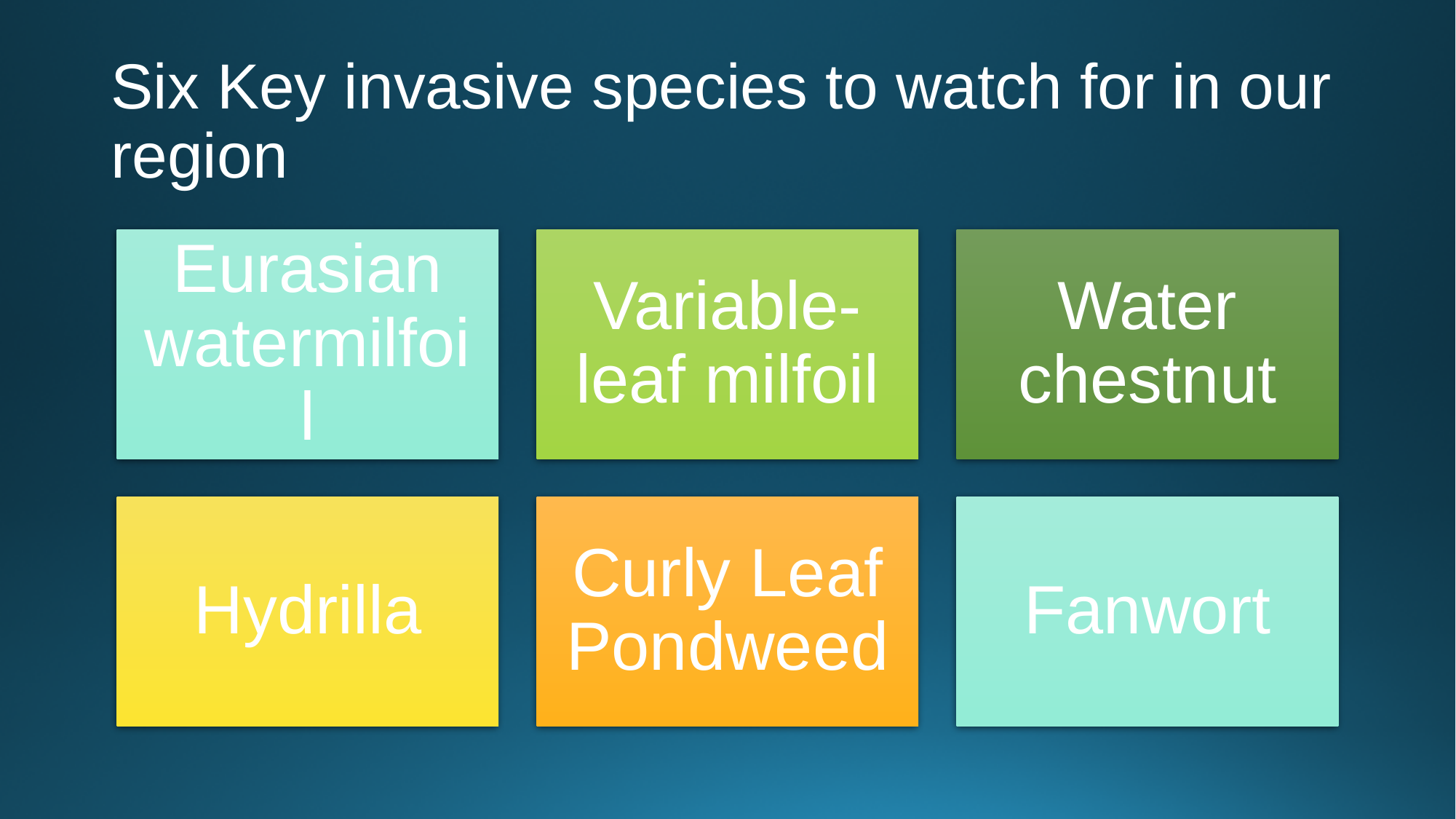

# Six Key invasive species to watch for in our region
Eurasian watermilfoil
Variable-leaf milfoil
Water chestnut
Hydrilla
Curly Leaf Pondweed
Fanwort